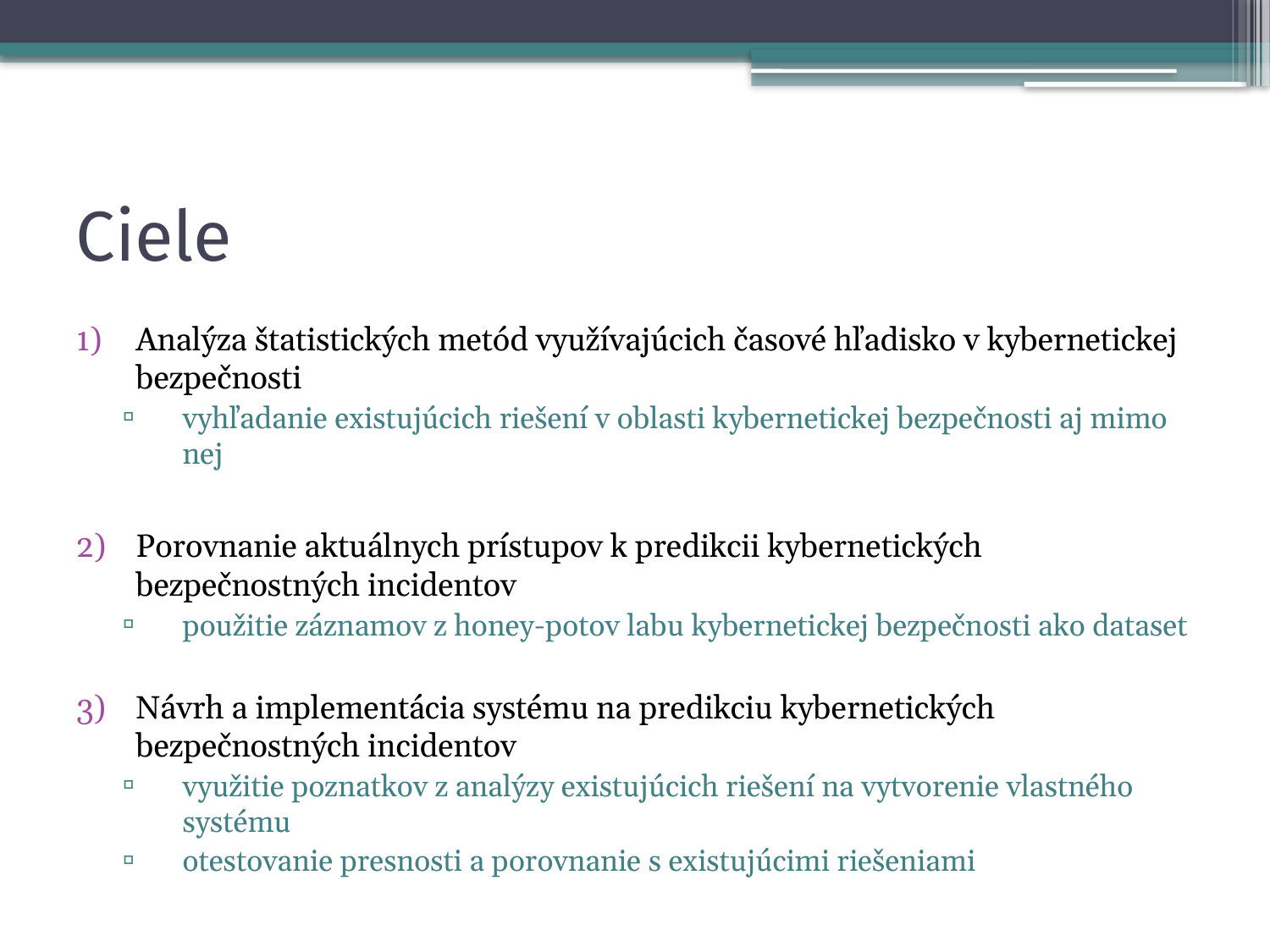

# Ciele
Analýza štatistických metód využívajúcich časové hľadisko v kybernetickej bezpečnosti
vyhľadanie existujúcich riešení v oblasti kybernetickej bezpečnosti aj mimo nej

Porovnanie aktuálnych prístupov k predikcii kybernetických bezpečnostných incidentov
použitie záznamov z honey-potov labu kybernetickej bezpečnosti ako dataset

Návrh a implementácia systému na predikciu kybernetických bezpečnostných incidentov
využitie poznatkov z analýzy existujúcich riešení na vytvorenie vlastného systému
otestovanie presnosti a porovnanie s existujúcimi riešeniami